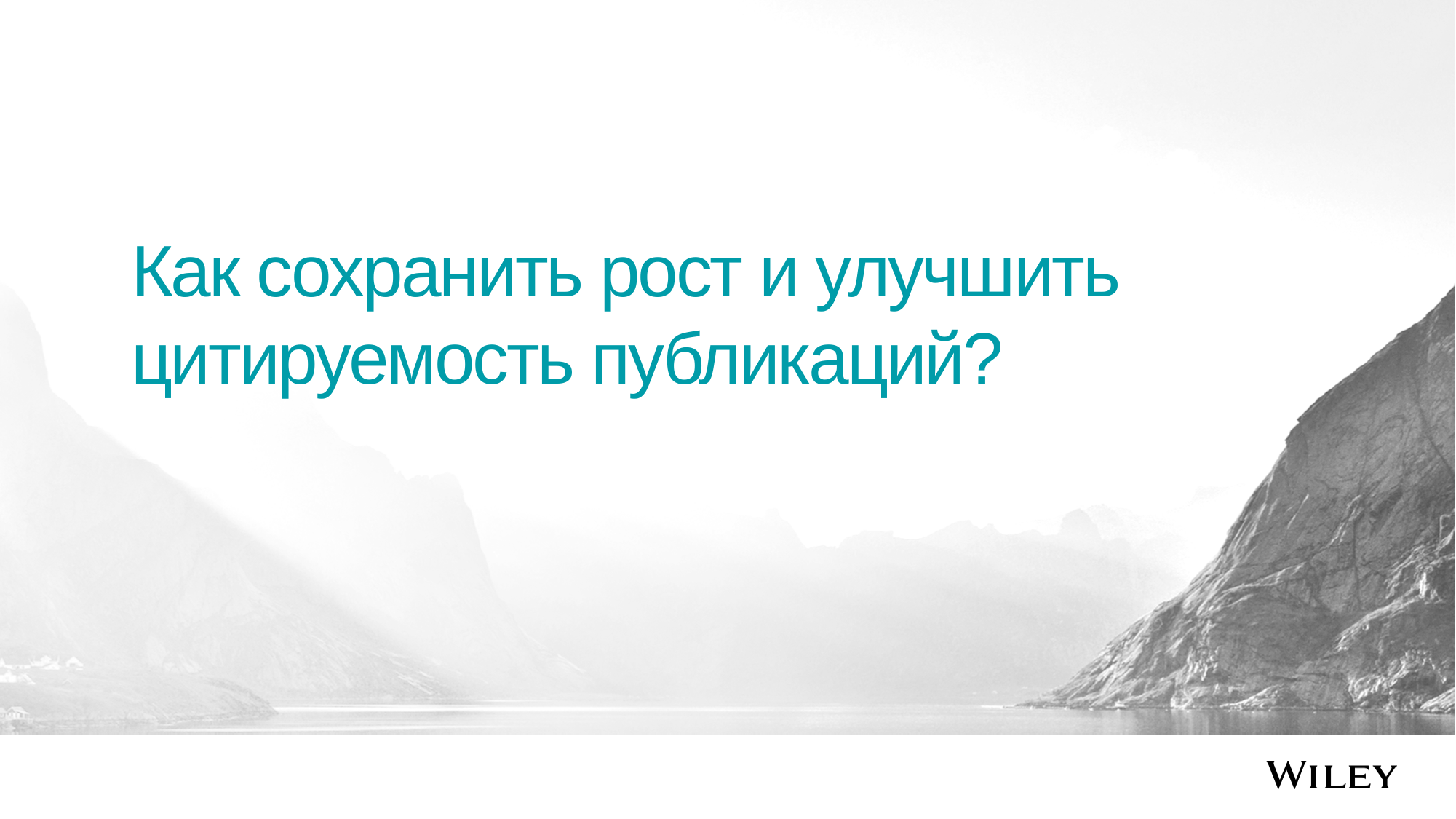

Как сохранить рост и улучшить цитируемость публикаций?